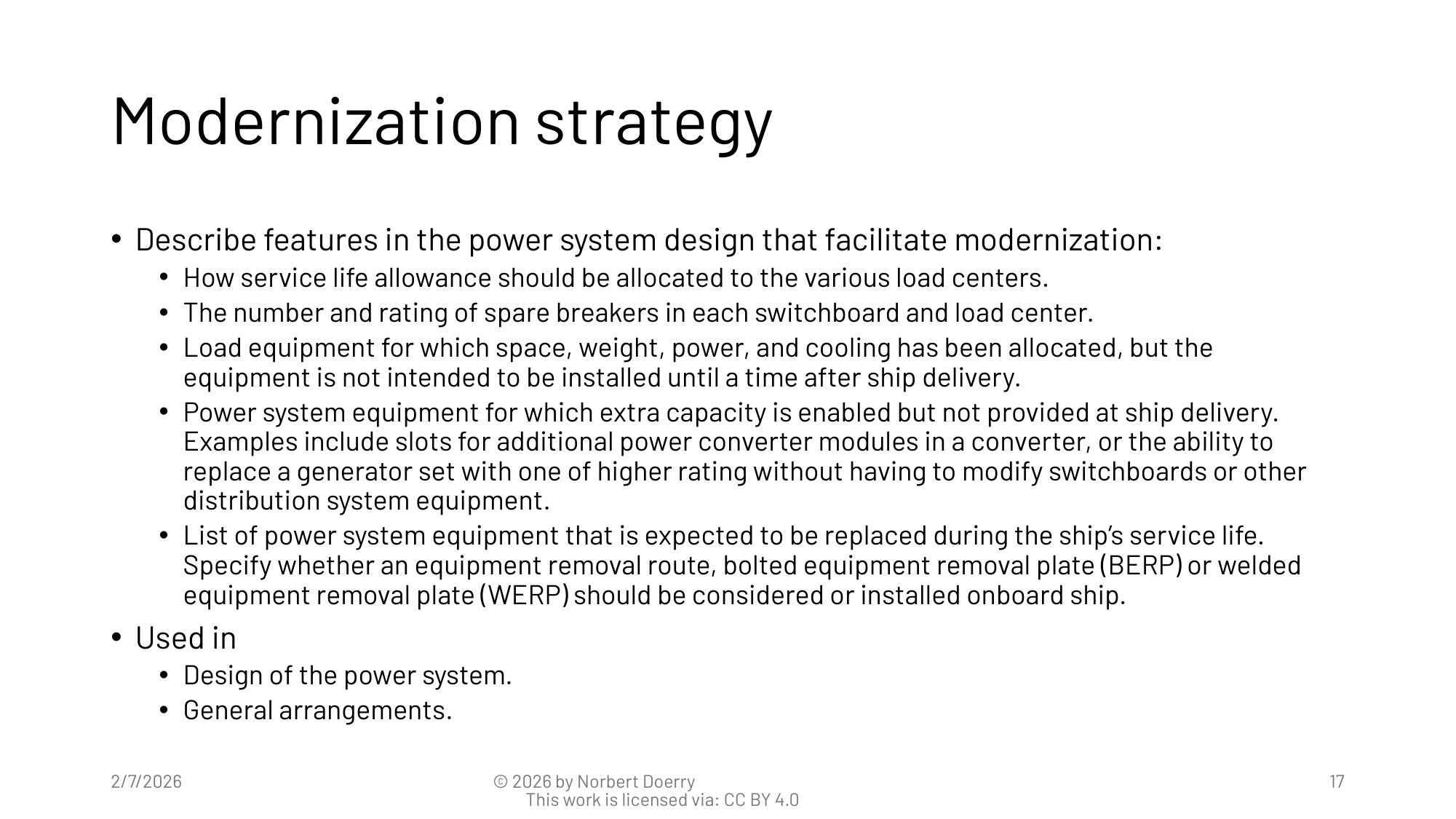

# Modernization strategy
Describe features in the power system design that facilitate modernization:
How service life allowance should be allocated to the various load centers.
The number and rating of spare breakers in each switchboard and load center.
Load equipment for which space, weight, power, and cooling has been allocated, but the equipment is not intended to be installed until a time after ship delivery.
Power system equipment for which extra capacity is enabled but not provided at ship delivery. Examples include slots for additional power converter modules in a converter, or the ability to replace a generator set with one of higher rating without having to modify switchboards or other distribution system equipment.
List of power system equipment that is expected to be replaced during the ship’s service life. Specify whether an equipment removal route, bolted equipment removal plate (BERP) or welded equipment removal plate (WERP) should be considered or installed onboard ship.
Used in
Design of the power system.
General arrangements.

2/7/2026
© 2026 by Norbert Doerry                                                                                  This work is licensed via: CC BY 4.0
17